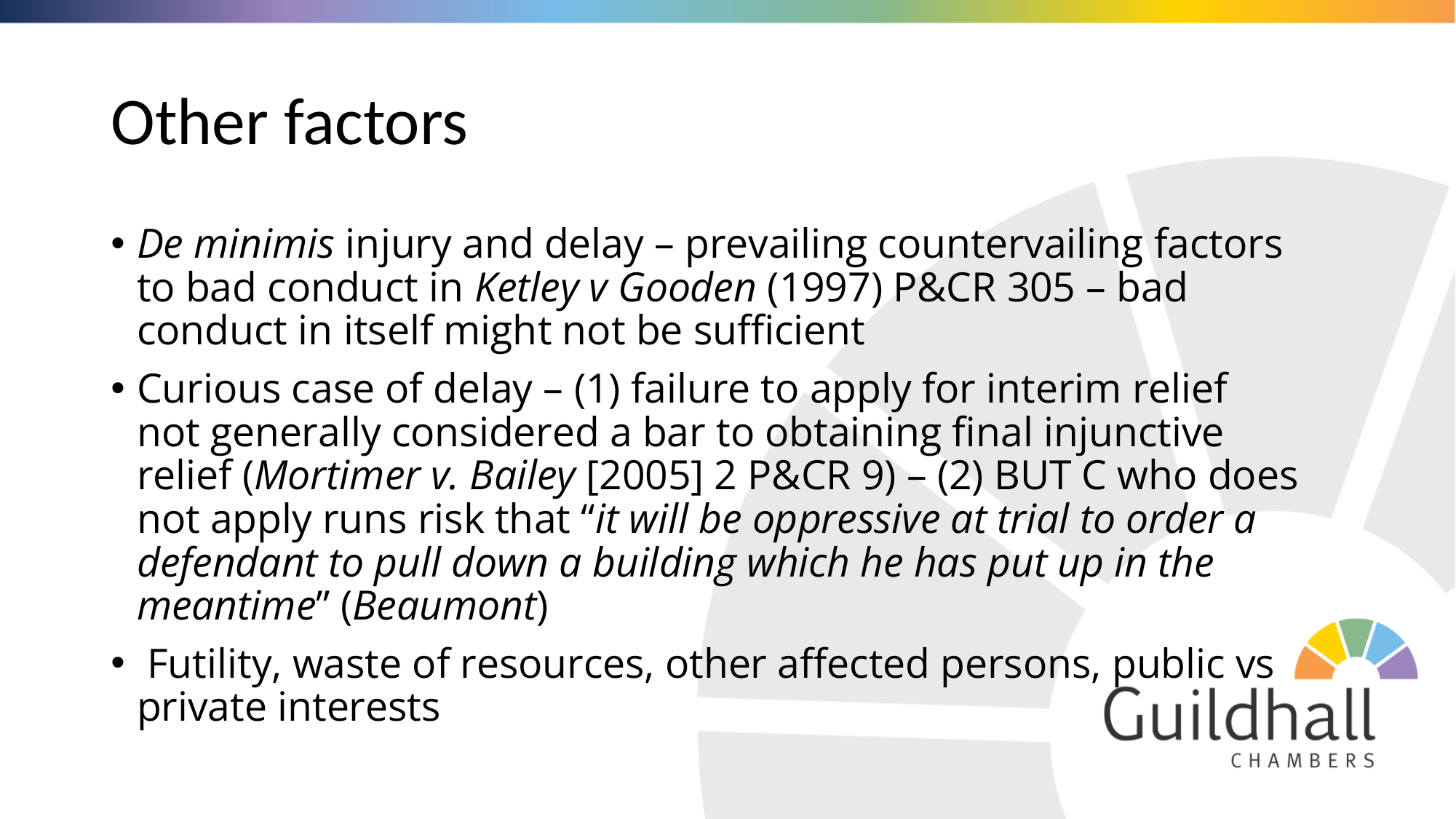

# Other factors
De minimis injury and delay – prevailing countervailing factors to bad conduct in Ketley v Gooden (1997) P&CR 305 – bad conduct in itself might not be sufficient
Curious case of delay – (1) failure to apply for interim relief not generally considered a bar to obtaining final injunctive relief (Mortimer v. Bailey [2005] 2 P&CR 9) – (2) BUT C who does not apply runs risk that “it will be oppressive at trial to order a defendant to pull down a building which he has put up in the meantime” (Beaumont)
 Futility, waste of resources, other affected persons, public vs private interests